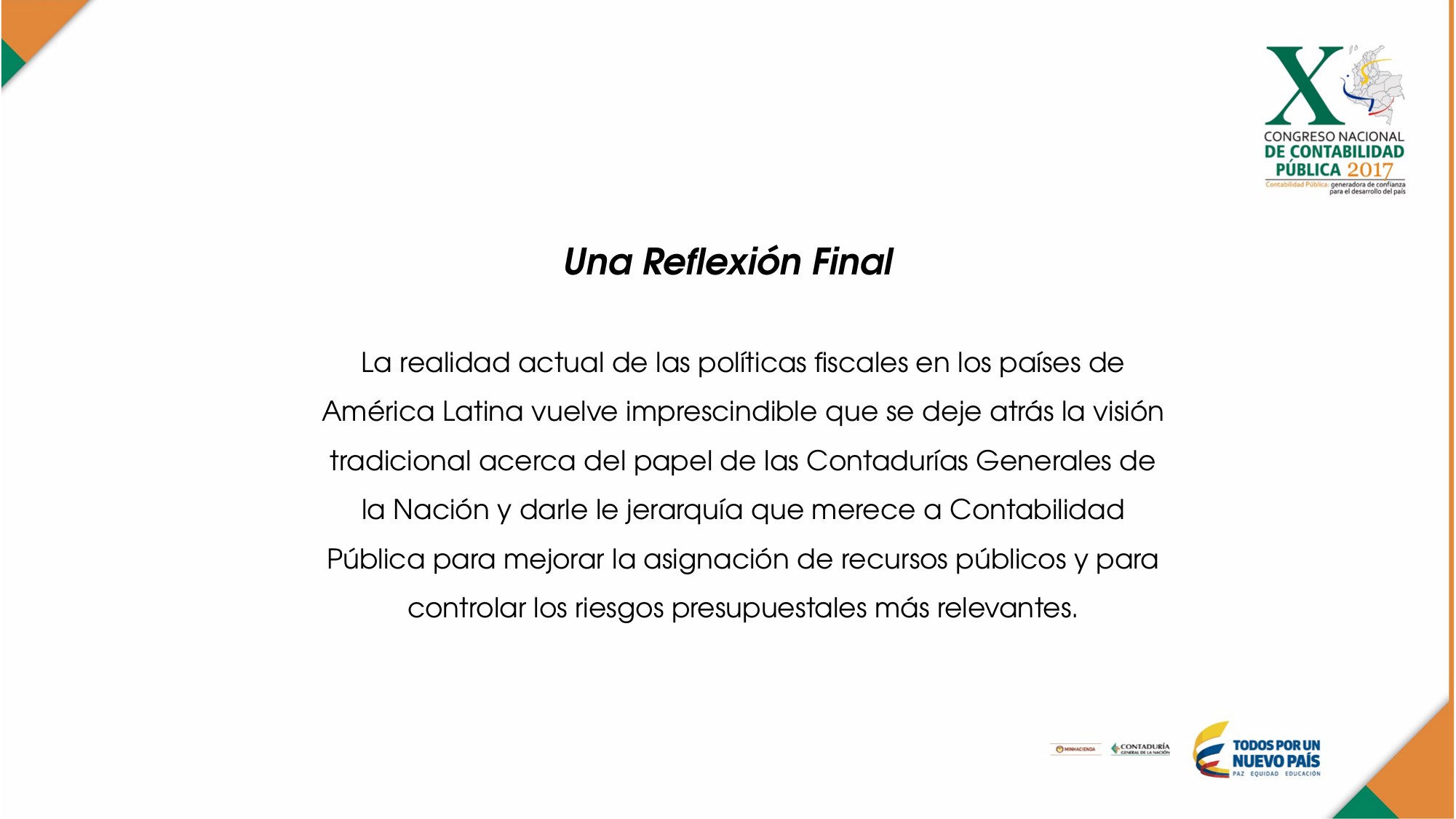

Una Reflexión Final
La realidad actual de las políticas fiscales en los países de América Latina vuelve imprescindible que se deje atrás la visión tradicional acerca del papel de las Contadurías Generales de la Nación y darle le jerarquía que merece a Contabilidad Pública para mejorar la asignación de recursos públicos y para controlar los riesgos presupuestales más relevantes.